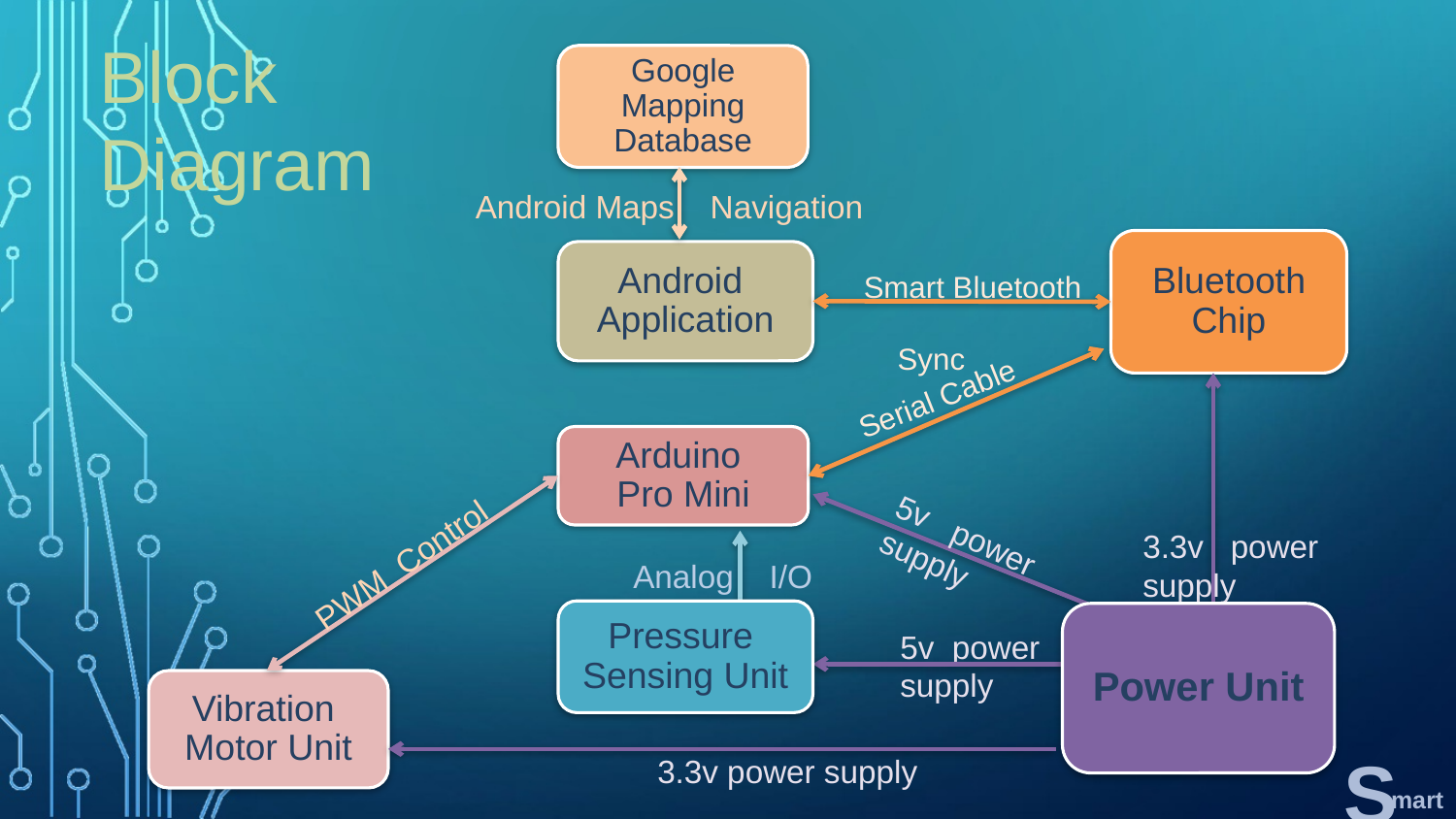

Google
Mapping
Database
Block Diagram
Android Maps    Navigation

Bluetooth
Chip

Android
Application
Smart Bluetooth
    Sync
Serial Cable

Arduino
Pro Mini
3.3v   power supply
5v   power supply
PWM  Control
Analog    I/O

Pressure
Sensing Unit

Power Unit
5v  power
supply

Vibration
Motor Unit
S
3.3v power supply
 mart
hoe